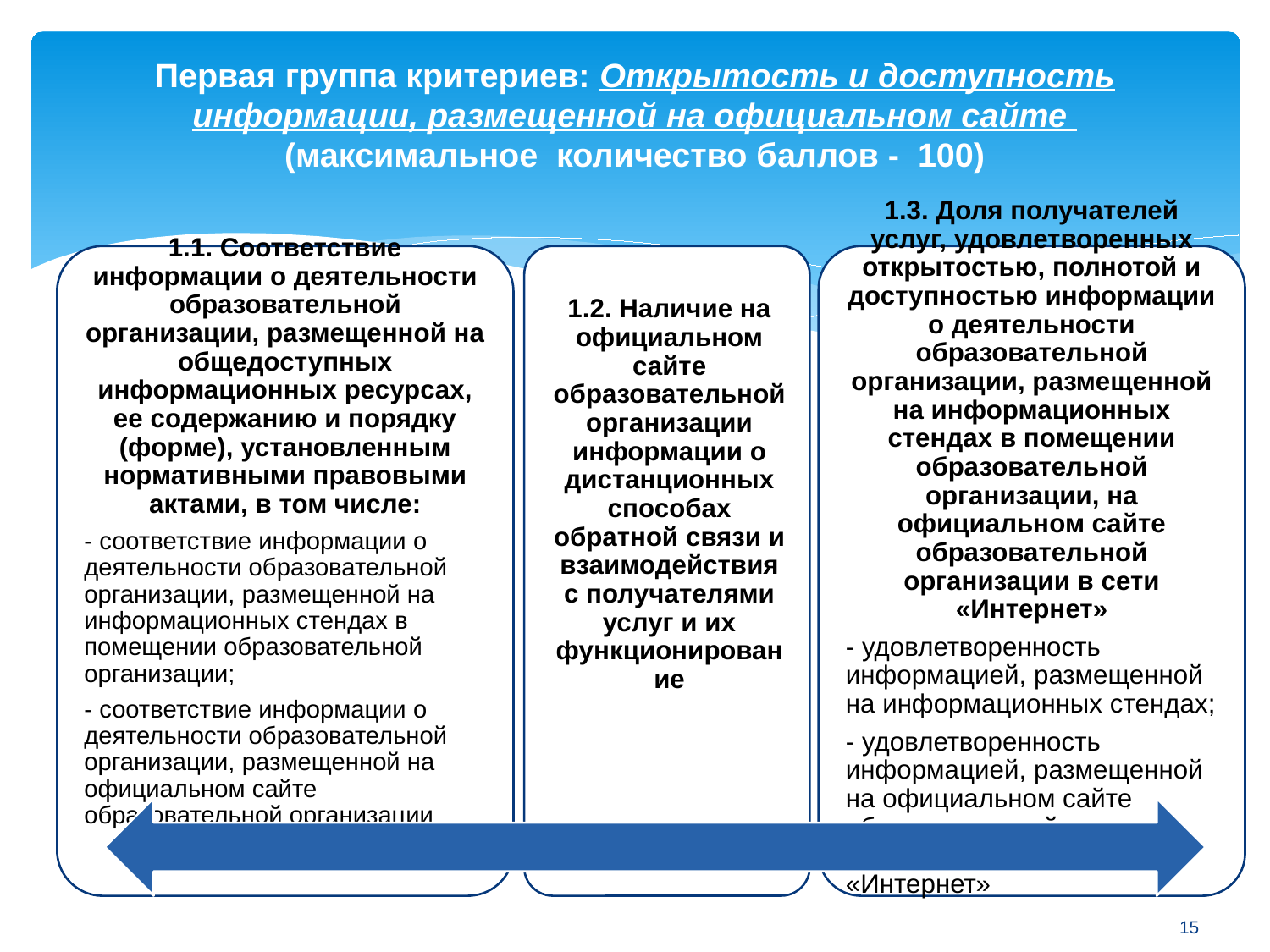

# Первая группа критериев: Открытость и доступность информации, размещенной на официальном сайте  (максимальное  количество баллов -  100)

1.1. Соответствие информации о деятельности образовательной организации, размещенной на общедоступных информационных ресурсах, ее содержанию и порядку (форме), установленным нормативными правовыми актами, в том числе:
- соответствие информации о деятельности образовательной организации, размещенной на информационных стендах в помещении образовательной организации;
- соответствие информации о деятельности образовательной организации, размещенной на официальном сайте образовательной организации

1.2. Наличие на официальном сайте образовательной организации информации о дистанционных способах обратной связи и взаимодействия с получателями услуг и их функционирование

1.3. Доля получателей услуг, удовлетворенных открытостью, полнотой и доступностью информации о деятельности образовательной организации, размещенной на информационных стендах в помещении образовательной организации, на официальном сайте образовательной организации в сети «Интернет»
- удовлетворенность информацией, размещенной на информационных стендах;
- удовлетворенность информацией, размещенной на официальном сайте образовательной организации в сети «Интернет»

15